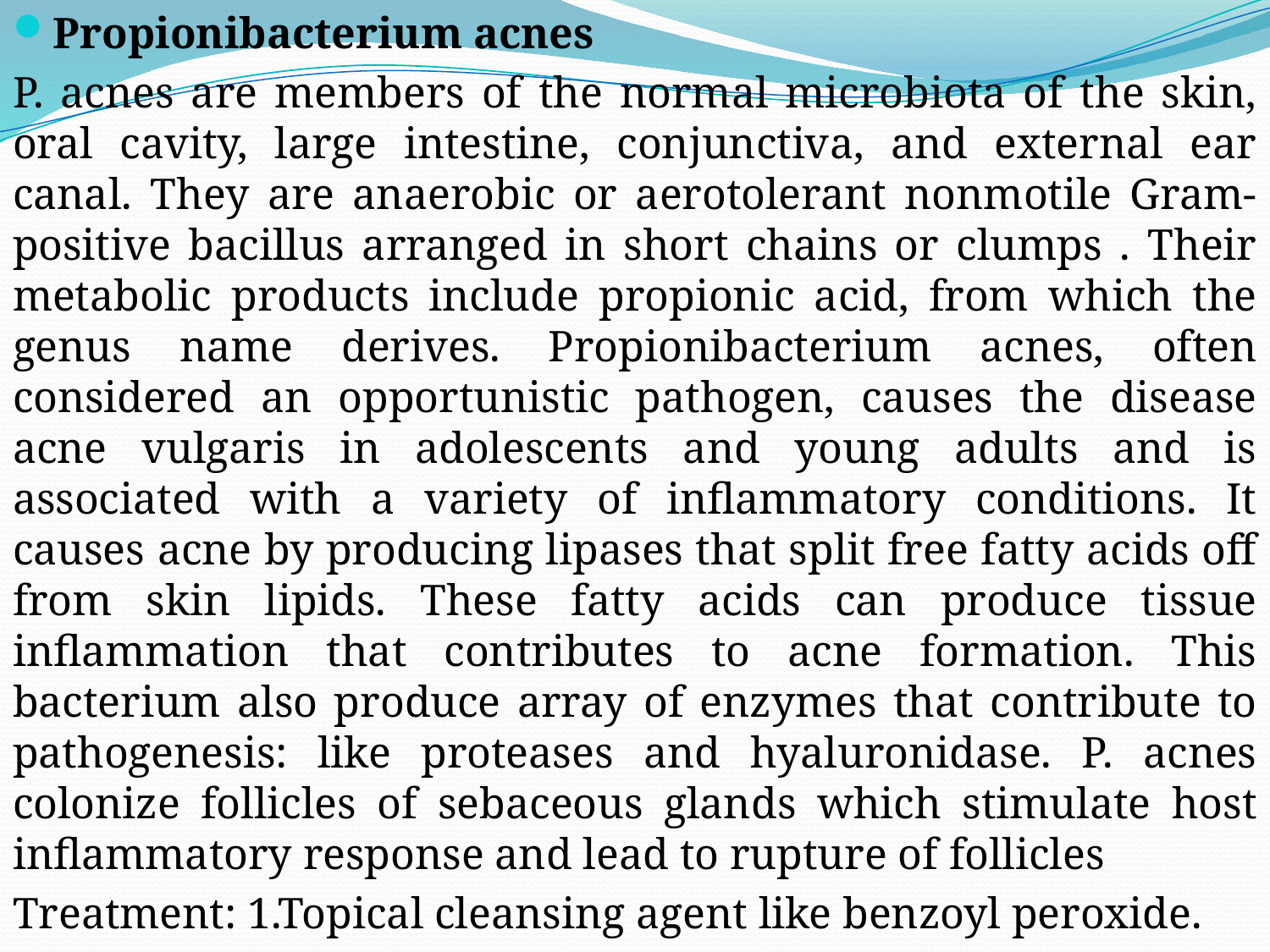

Propionibacterium acnes
P. acnes are members of the normal microbiota of the skin, oral cavity, large intestine, conjunctiva, and external ear canal. They are anaerobic or aerotolerant nonmotile Gram-positive bacillus arranged in short chains or clumps . Their metabolic products include propionic acid, from which the genus name derives. Propionibacterium acnes, often considered an opportunistic pathogen, causes the disease acne vulgaris in adolescents and young adults and is associated with a variety of inflammatory conditions. It causes acne by producing lipases that split free fatty acids off from skin lipids. These fatty acids can produce tissue inflammation that contributes to acne formation. This bacterium also produce array of enzymes that contribute to pathogenesis: like proteases and hyaluronidase. P. acnes colonize follicles of sebaceous glands which stimulate host inflammatory response and lead to rupture of follicles
Treatment: 1.Topical cleansing agent like benzoyl peroxide.
2. Antibiotic: erythromycin, tetracycline and clindamycin.